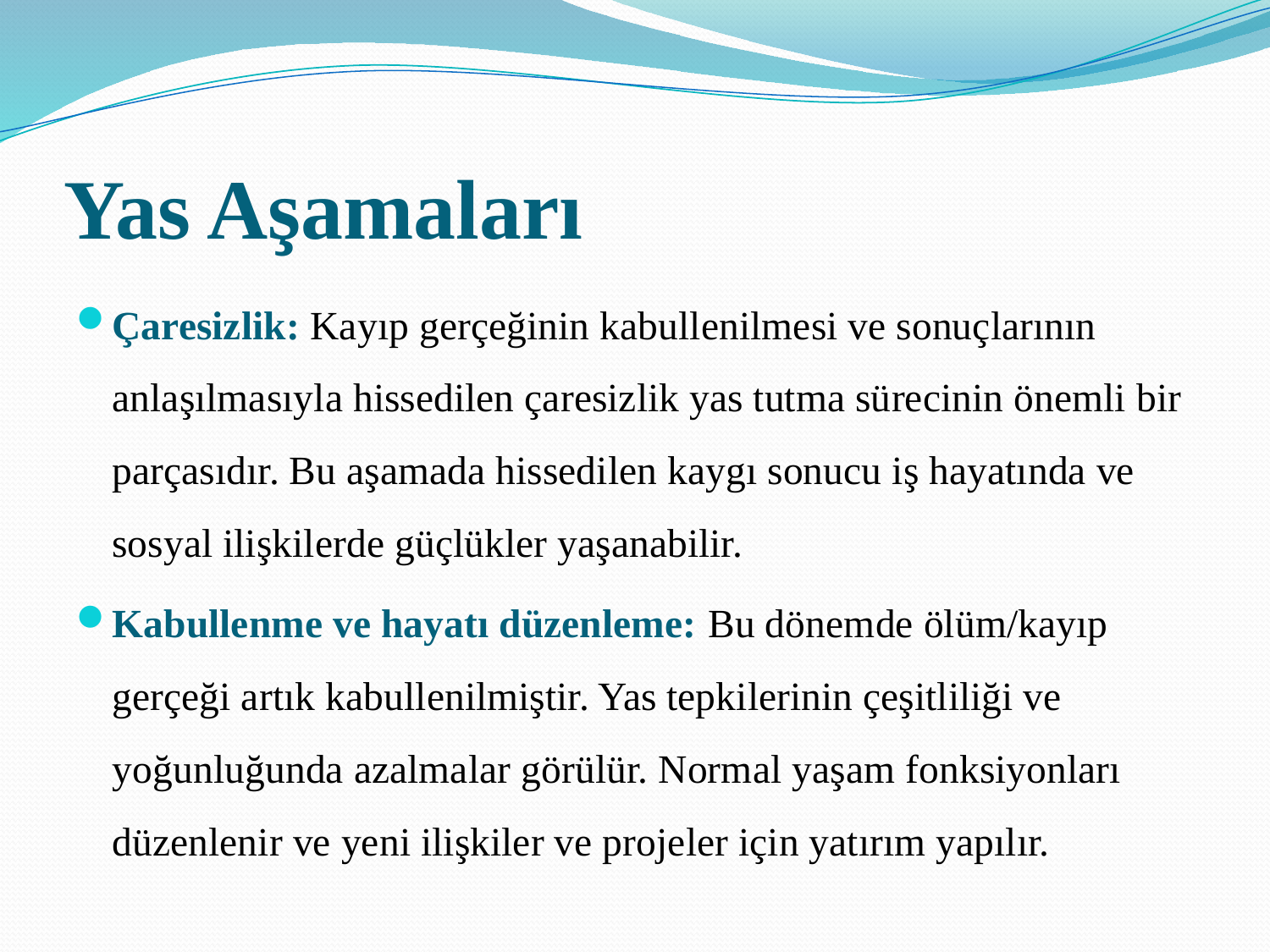

# Yas Aşamaları
Çaresizlik: Kayıp gerçeğinin kabullenilmesi ve sonuçlarının anlaşılmasıyla hissedilen çaresizlik yas tutma sürecinin önemli bir parçasıdır. Bu aşamada hissedilen kaygı sonucu iş hayatında ve sosyal ilişkilerde güçlükler yaşanabilir.
Kabullenme ve hayatı düzenleme: Bu dönemde ölüm/kayıp gerçeği artık kabullenilmiştir. Yas tepkilerinin çeşitliliği ve yoğunluğunda azalmalar görülür. Normal yaşam fonksiyonları düzenlenir ve yeni ilişkiler ve projeler için yatırım yapılır.